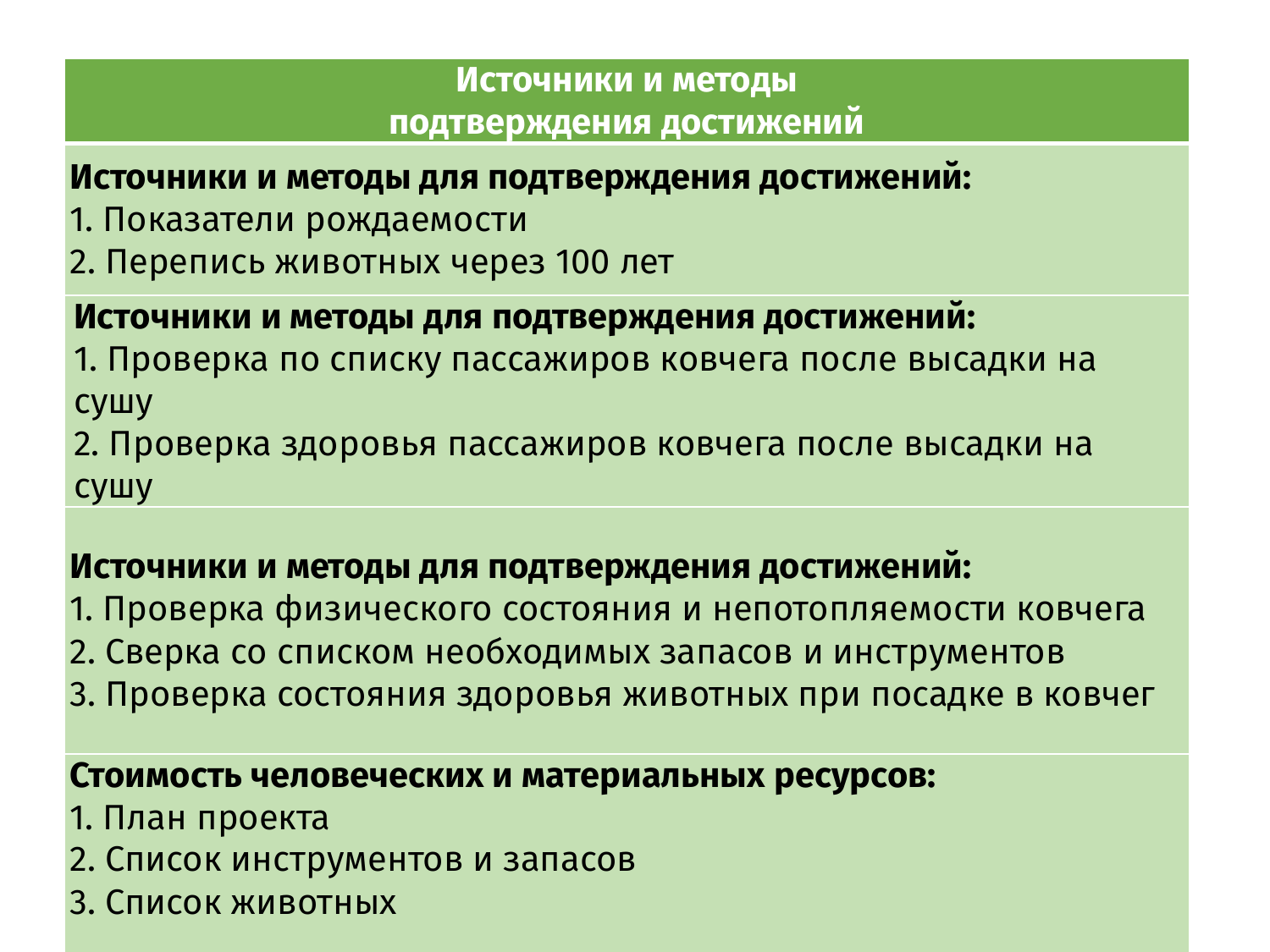

| Источники и методы подтверждения достижений |
| --- |
| Источники и методы для подтверждения достижений: 1. Показатели рождаемости 2. Перепись животных через 100 лет |
| Источники и методы для подтверждения достижений: 1. Проверка по списку пассажиров ковчега после высадки на сушу 2. Проверка здоровья пассажиров ковчега после высадки на сушу |
| Источники и методы для подтверждения достижений: 1. Проверка физического состояния и непотопляемости ковчега 2. Сверка со списком необходимых запасов и инструментов 3. Проверка состояния здоровья животных при посадке в ковчег |
| Стоимость человеческих и материальных ресурсов: 1. План проекта 2. Список инструментов и запасов 3. Список животных |